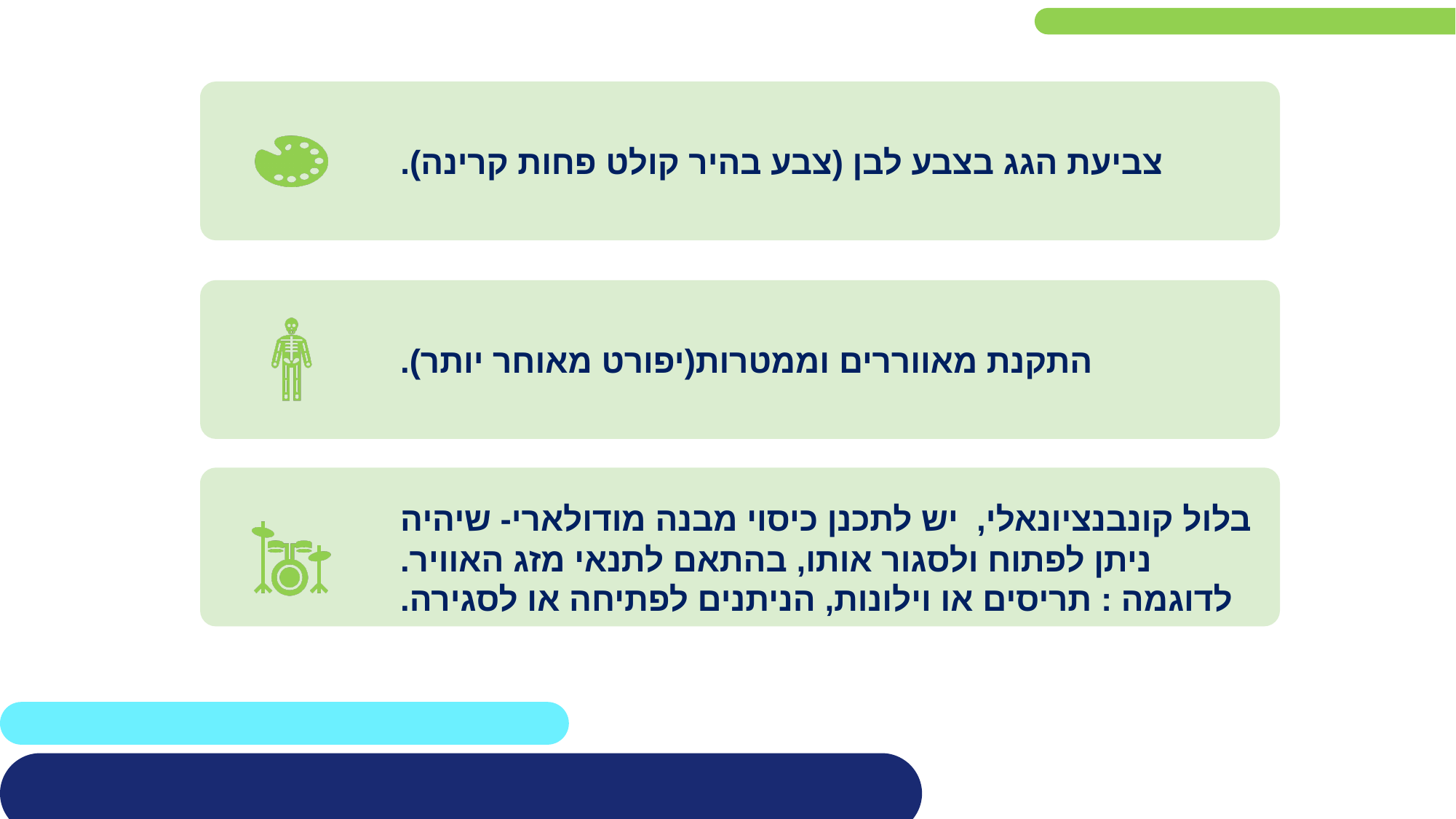

צביעת הגג בצבע לבן (צבע בהיר קולט פחות קרינה).
התקנת מאווררים וממטרות(יפורט מאוחר יותר).
בלול קונבנציונאלי,  יש לתכנן כיסוי מבנה מודולארי- שיהיה ניתן לפתוח ולסגור אותו, בהתאם לתנאי מזג האוויר. לדוגמה : תריסים או וילונות, הניתנים לפתיחה או לסגירה.